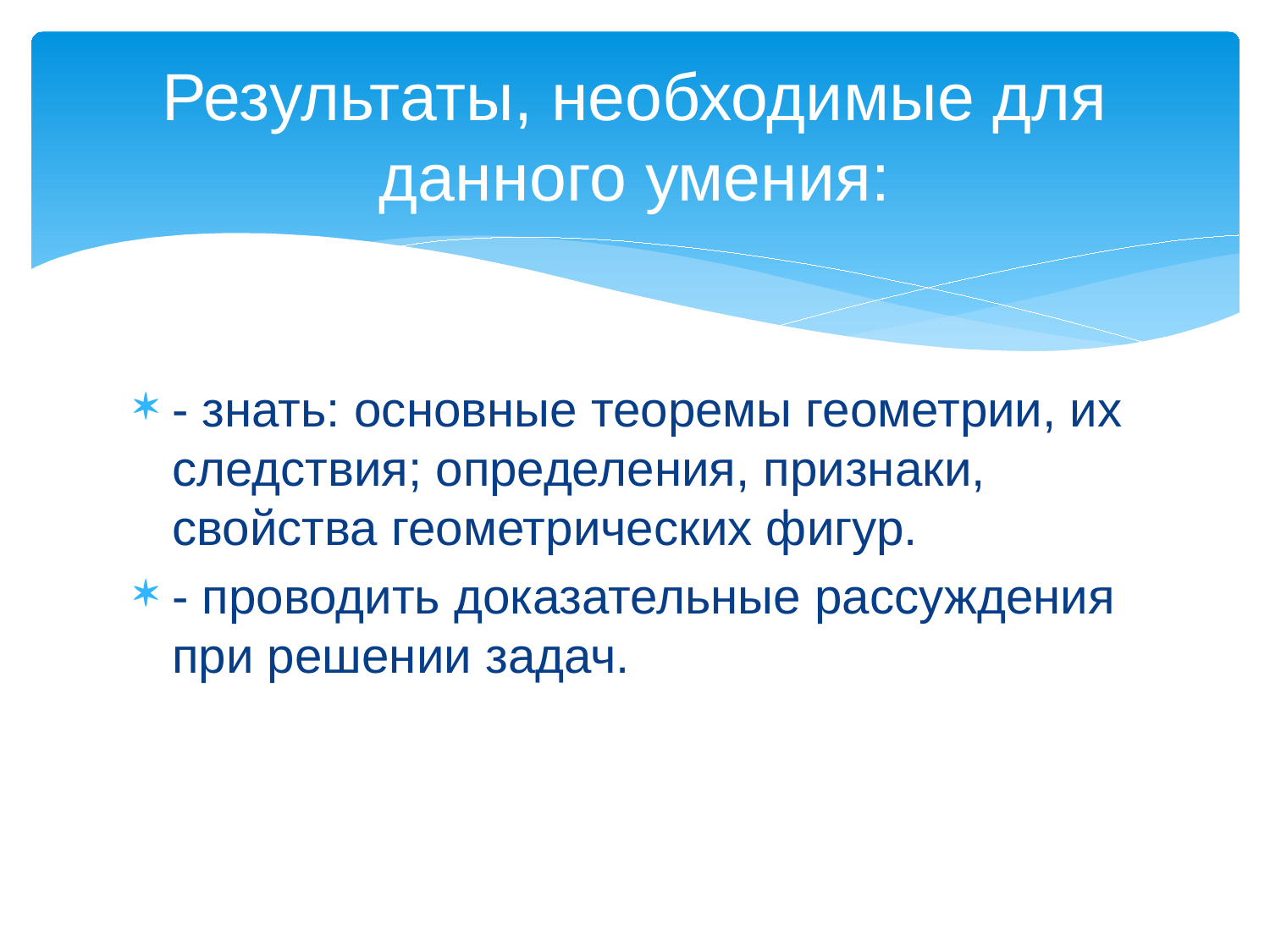

# Результаты, необходимые для данного умения:
- знать: основные теоремы геометрии, их следствия; определения, признаки, свойства геометрических фигур.
- проводить доказательные рассуждения при решении задач.